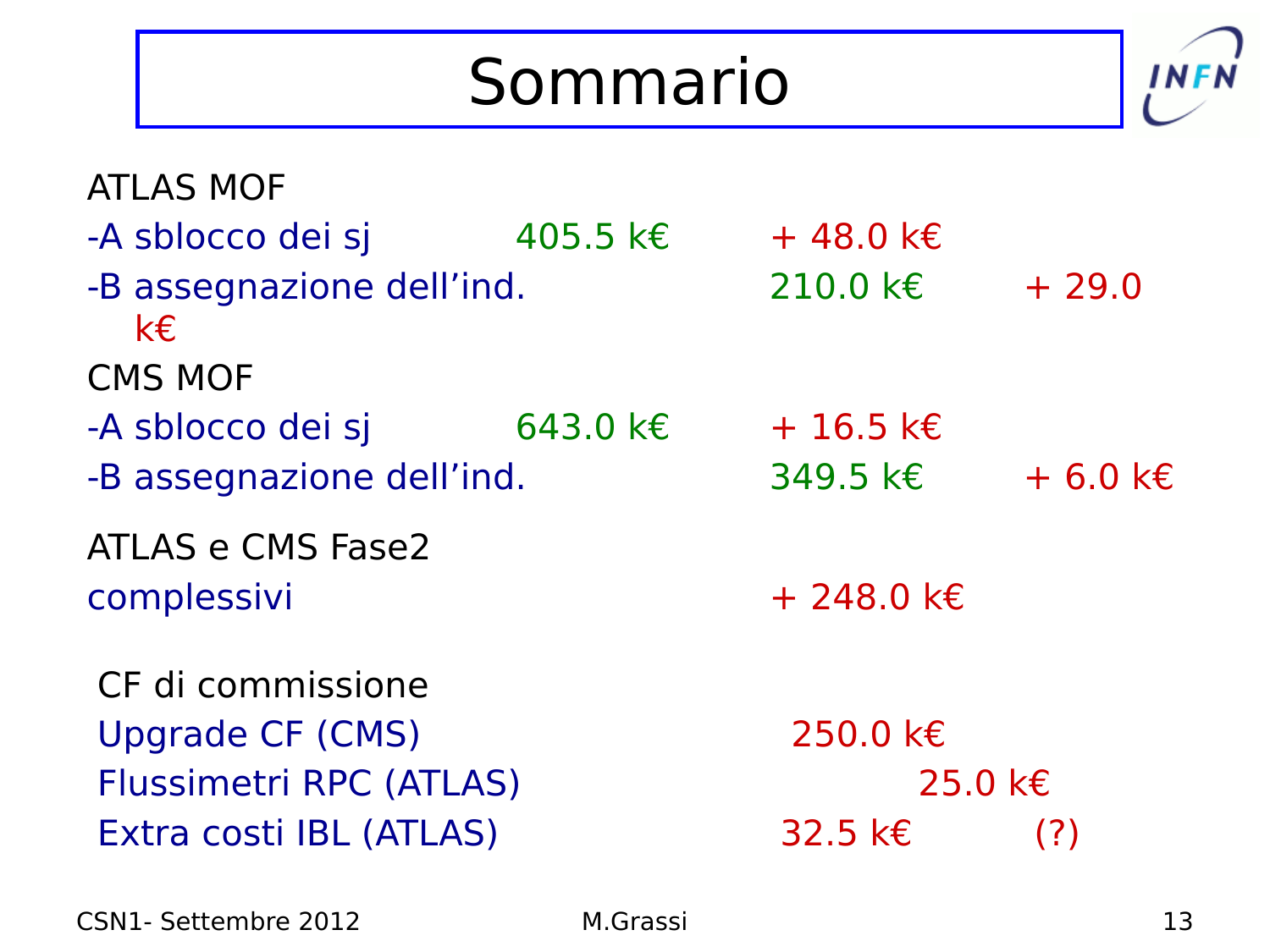

# Sommario
ATLAS MOF
-A sblocco dei sj 		405.5 k€ 	+ 48.0 k€
-B assegnazione dell’ind. 		210.0 k€ 	+ 29.0 k€
CMS MOF
-A sblocco dei sj 		643.0 k€ 	+ 16.5 k€
-B assegnazione dell’ind. 		349.5 k€ 	+ 6.0 k€
ATLAS e CMS Fase2
complessivi			 	+ 248.0 k€

CF di commissione
Upgrade CF (CMS) 		 	 250.0 k€
Flussimetri RPC (ATLAS) 		 	 25.0 k€
Extra costi IBL (ATLAS)			32.5 k€	(?)

CSN1- Settembre 2012
M.Grassi
13